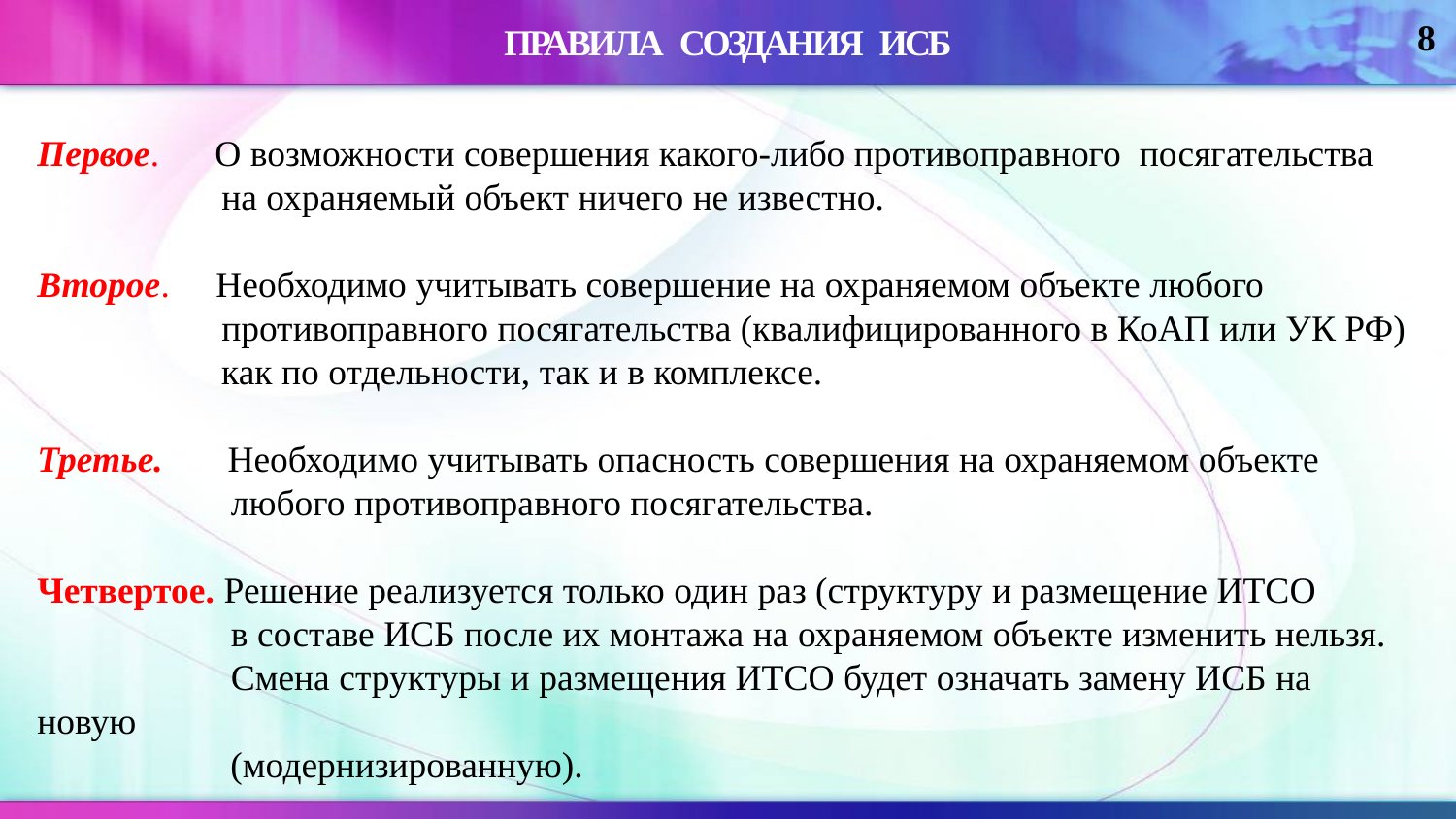

8
Правила   создания   ИСБ
Первое.      О возможности совершения какого-либо противоправного  посягательства
                    на охраняемый объект ничего не известно.

Второе.     Необходимо учитывать совершение на охраняемом объекте любого
                    противоправного посягательства (квалифицированного в КоАП или УК РФ)
                    как по отдельности, так и в комплексе.

Третье.       Необходимо учитывать опасность совершения на охраняемом объекте
                     любого противоправного посягательства.

Четвертое. Решение реализуется только один раз (структуру и размещение ИТСО
                     в составе ИСБ после их монтажа на охраняемом объекте изменить нельзя.
                     Смена структуры и размещения ИТСО будет означать замену ИСБ на новую
                     (модернизированную).